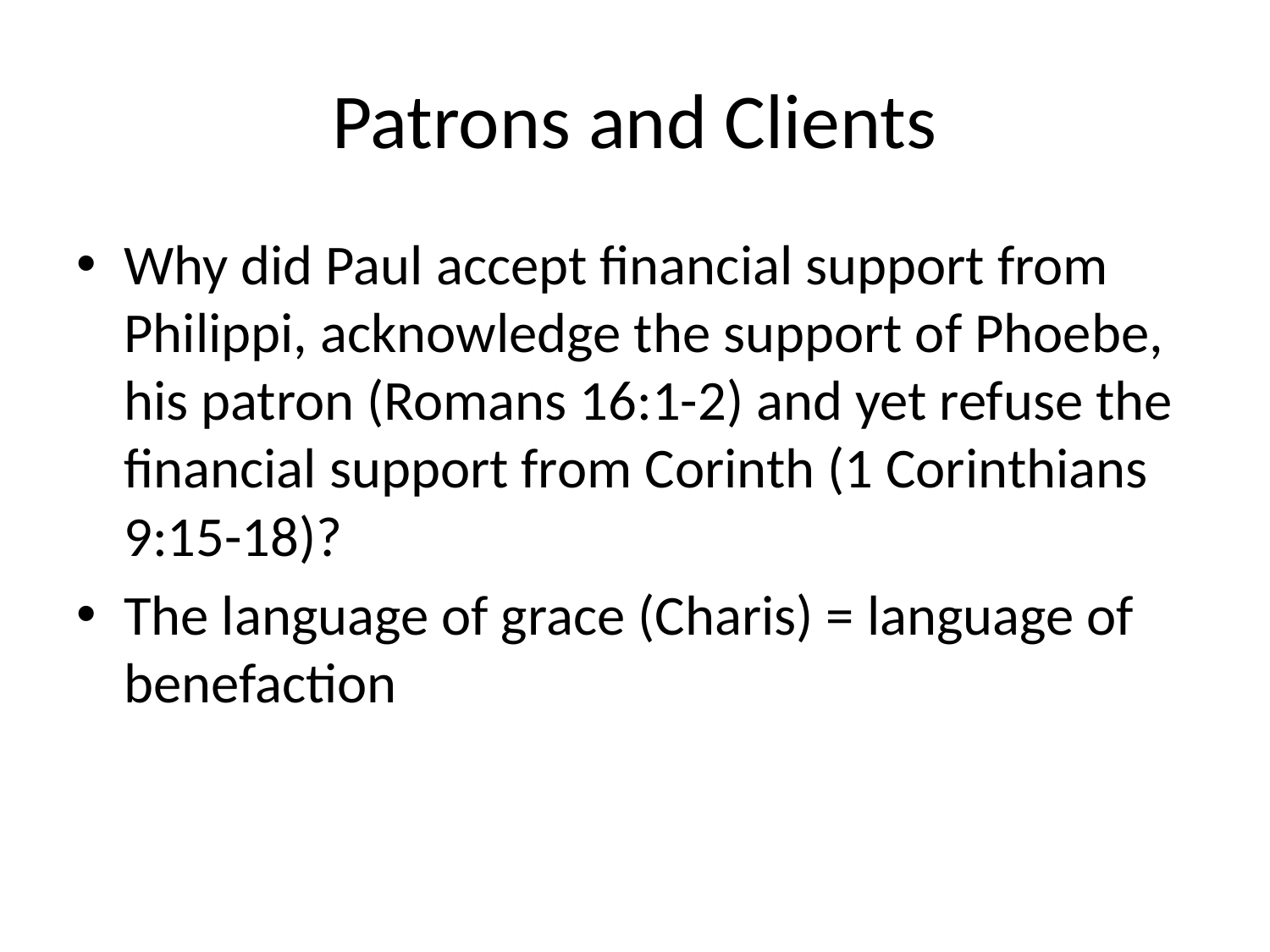

# Patrons and Clients
Why did Paul accept financial support from Philippi, acknowledge the support of Phoebe, his patron (Romans 16:1-2) and yet refuse the financial support from Corinth (1 Corinthians 9:15-18)?
The language of grace (Charis) = language of benefaction